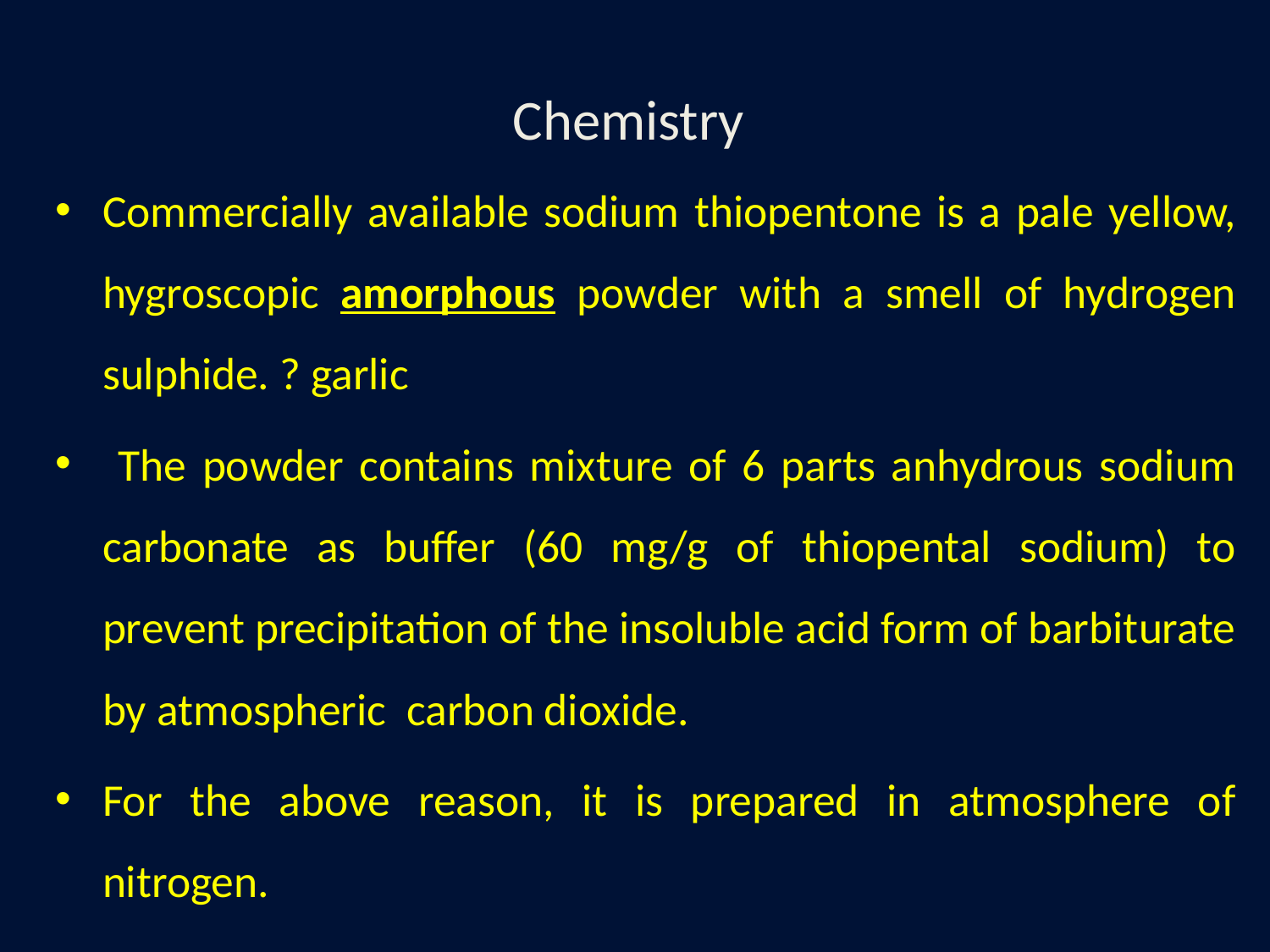

# Chemistry
Commercially available sodium thiopentone is a pale yellow, hygroscopic amorphous powder with a smell of hydrogen sulphide. ? garlic
 The powder contains mixture of 6 parts anhydrous sodium carbonate as buffer (60 mg/g of thiopental sodium) to prevent precipitation of the insoluble acid form of barbiturate by atmospheric  carbon dioxide.
For the above reason, it is prepared in atmosphere of nitrogen.